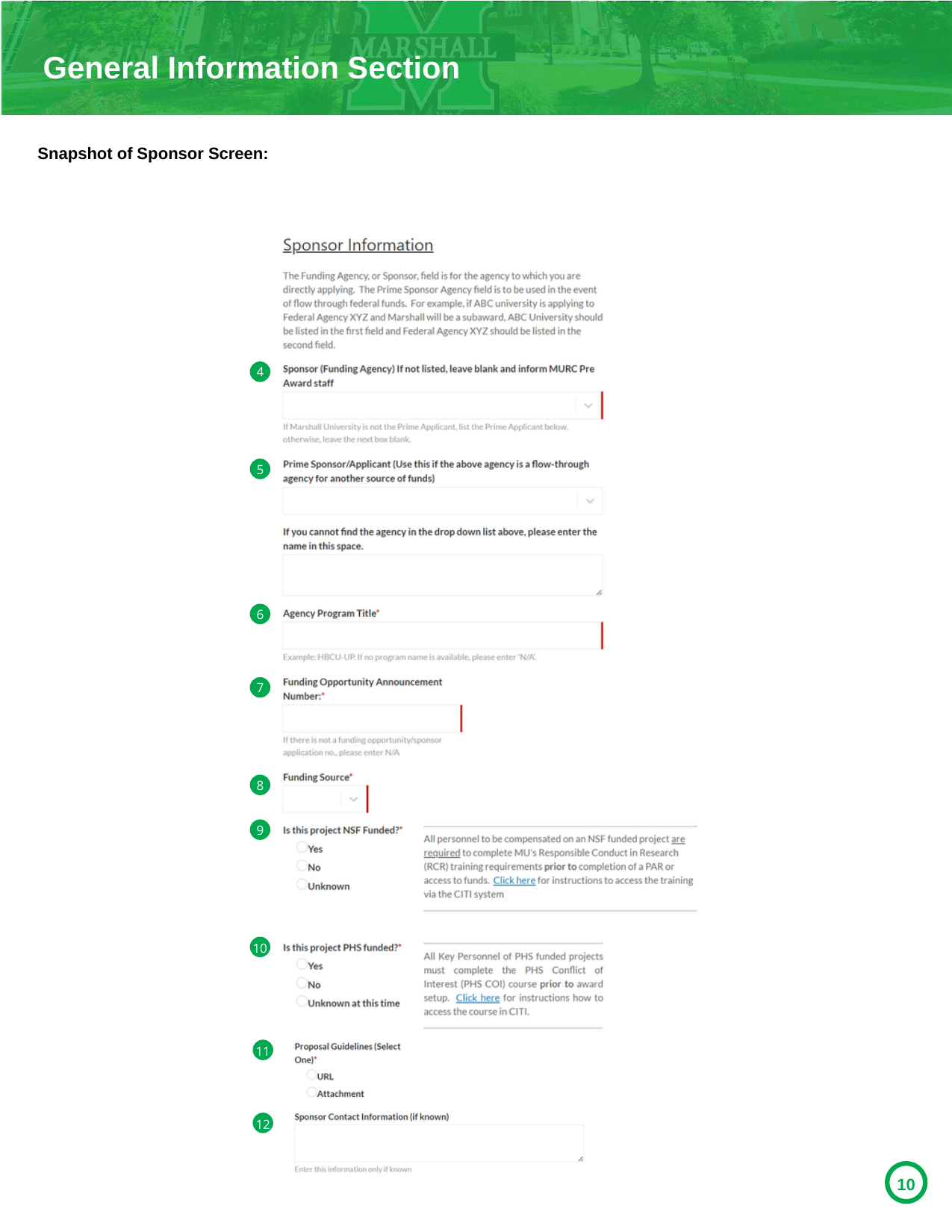

General Information Section
Snapshot of Sponsor Screen:

4

5

6

7

8

9

10

11

12

10